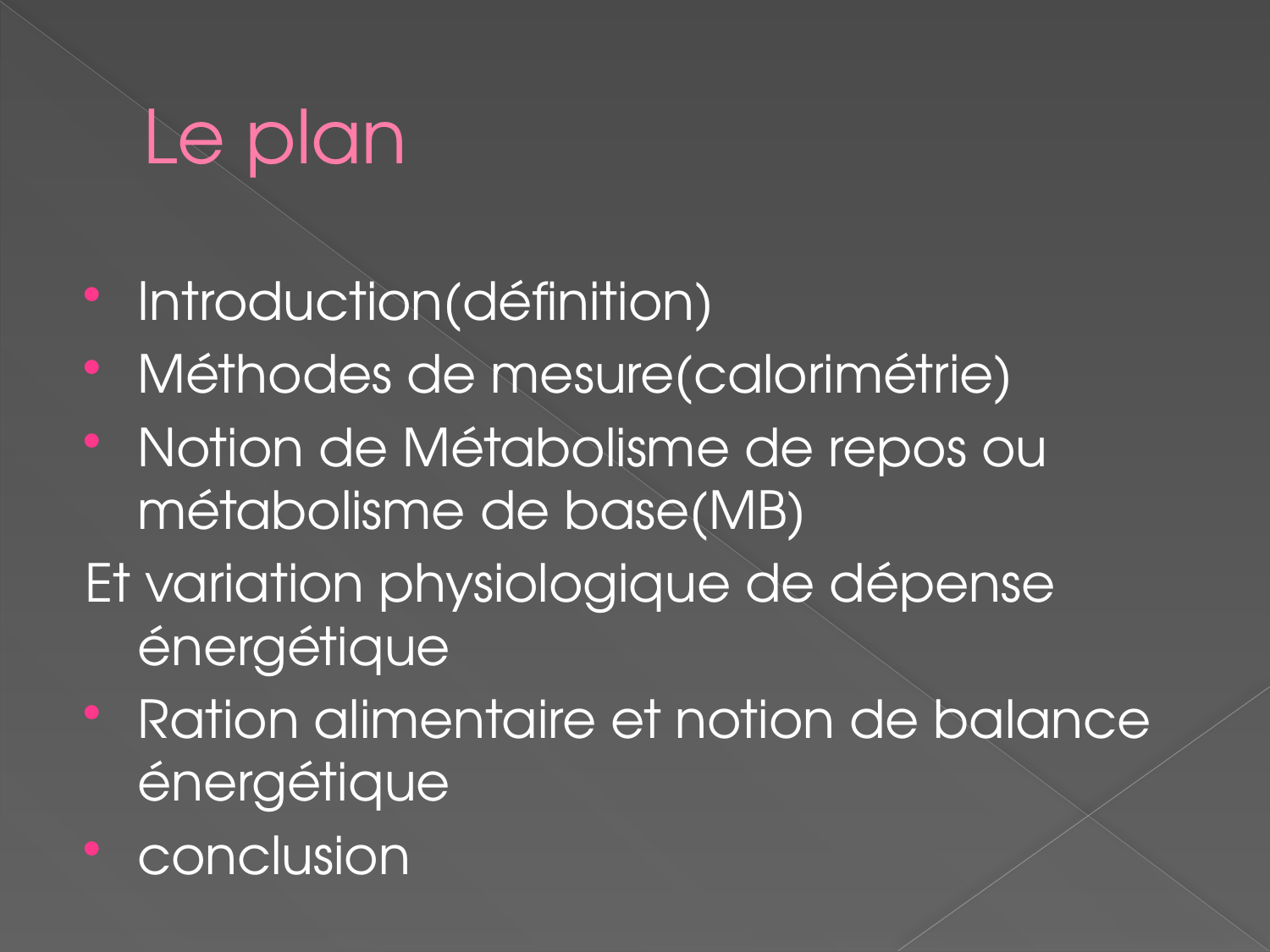

# Le plan
Introduction(définition)
Méthodes de mesure(calorimétrie)
Notion de Métabolisme de repos ou métabolisme de base(MB)
Et variation physiologique de dépense énergétique
Ration alimentaire et notion de balance énergétique
conclusion